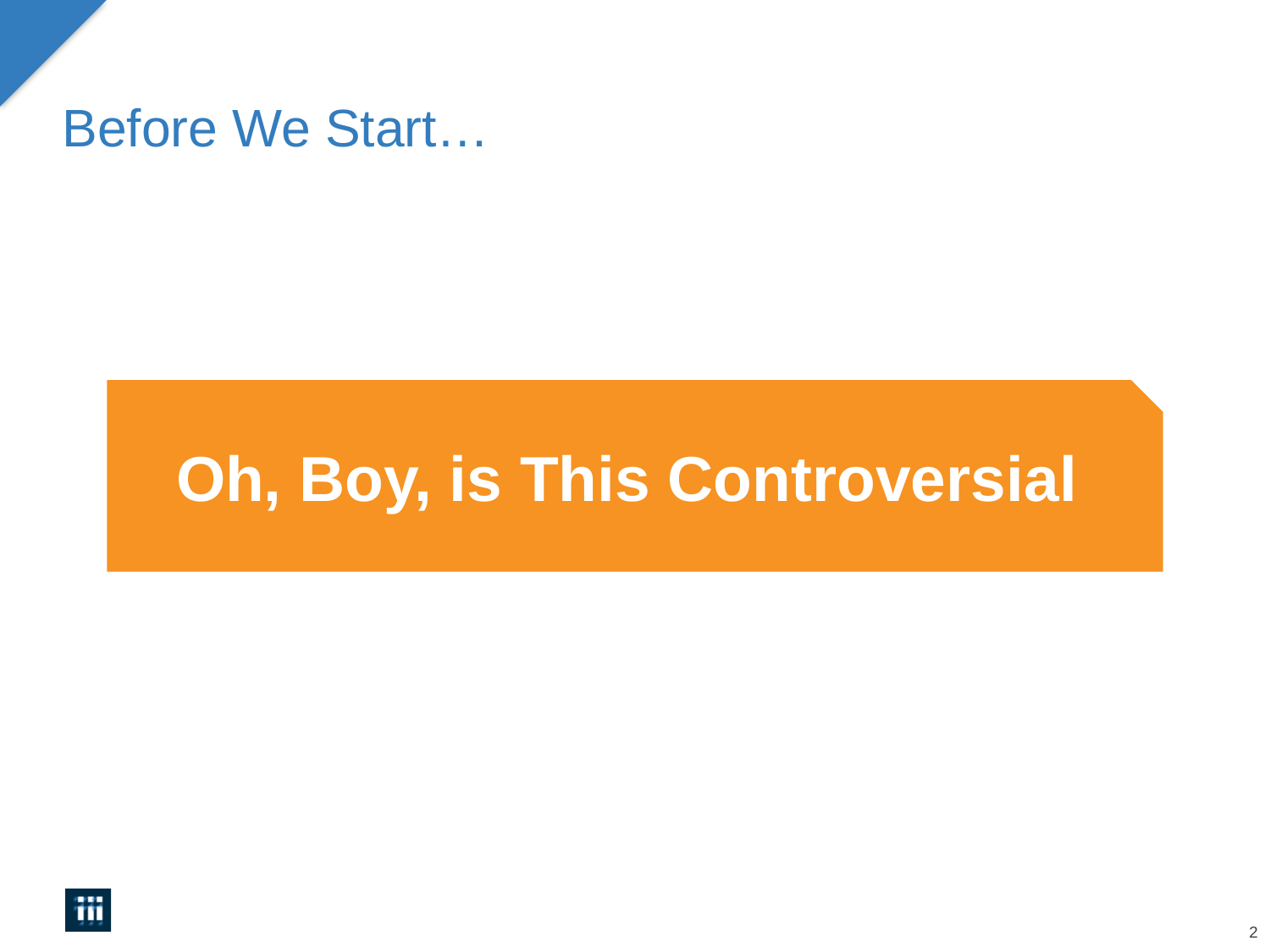

# Before We Start…
Oh, Boy, is This Controversial